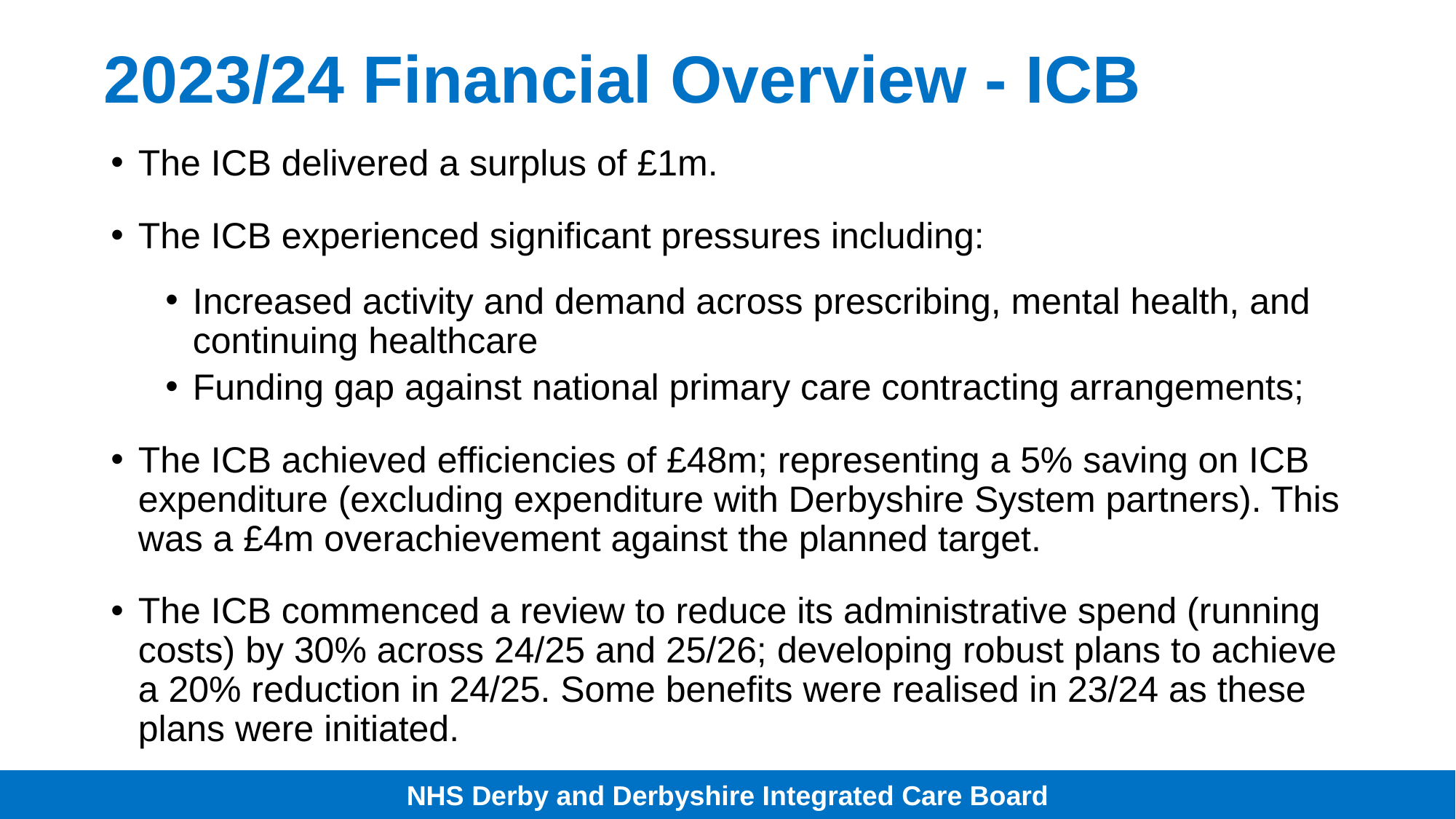

# 2023/24 Financial Overview - ICB
The ICB delivered a surplus of £1m.
The ICB experienced significant pressures including:
Increased activity and demand across prescribing, mental health, and continuing healthcare
Funding gap against national primary care contracting arrangements;
The ICB achieved efficiencies of £48m; representing a 5% saving on ICB expenditure (excluding expenditure with Derbyshire System partners). This was a £4m overachievement against the planned target.
The ICB commenced a review to reduce its administrative spend (running costs) by 30% across 24/25 and 25/26; developing robust plans to achieve a 20% reduction in 24/25. Some benefits were realised in 23/24 as these plans were initiated.
NHS Derby and Derbyshire Integrated Care Board
NHS Derby and Derbyshire Integrated Care Board